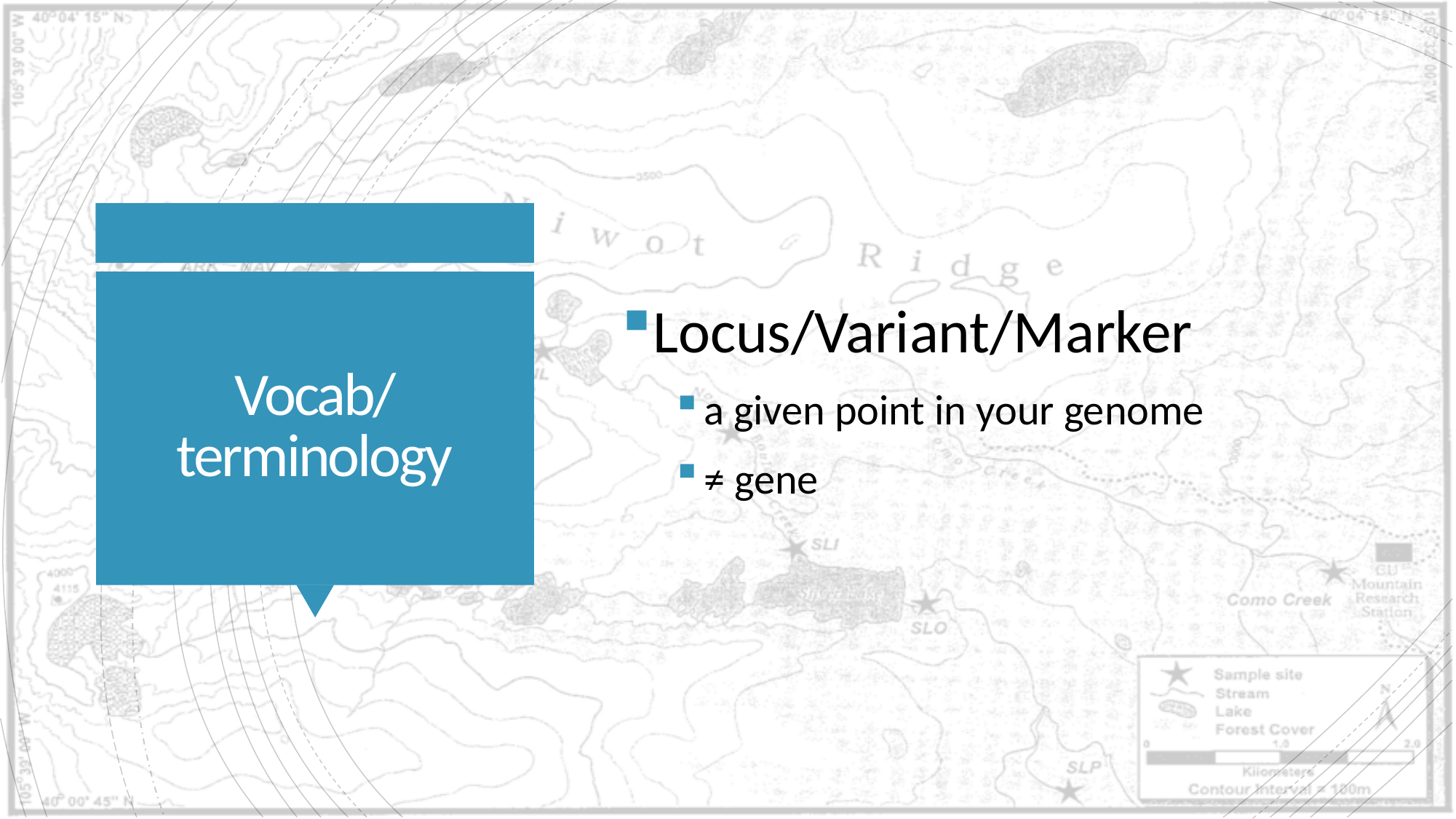

Locus/Variant/Marker
a given point in your genome
≠ gene

# Vocab/ terminology